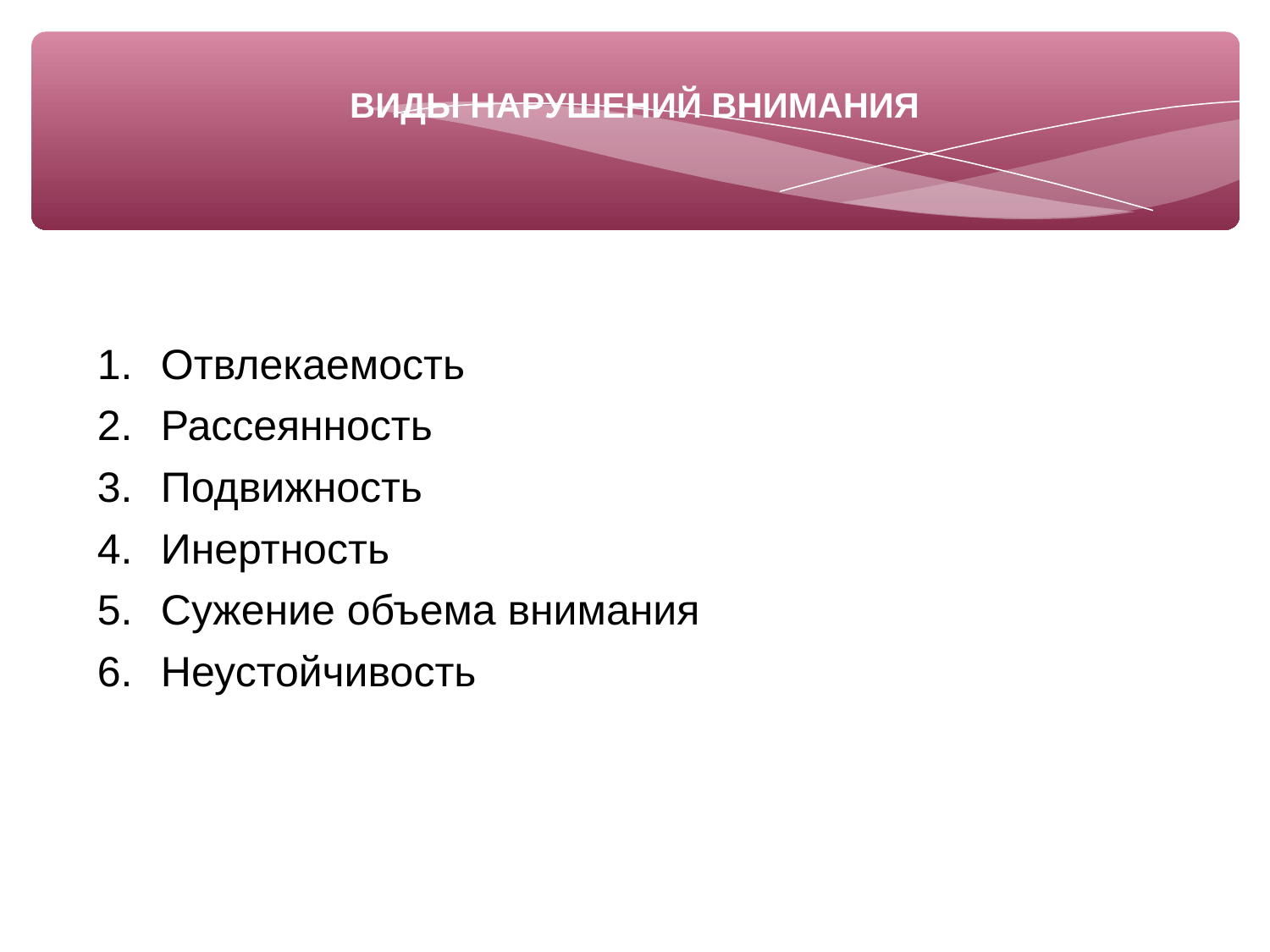

# Виды нарушений внимания
Отвлекаемость
Рассеянность
Подвижность
Инертность
Сужение объема внимания
Неустойчивость